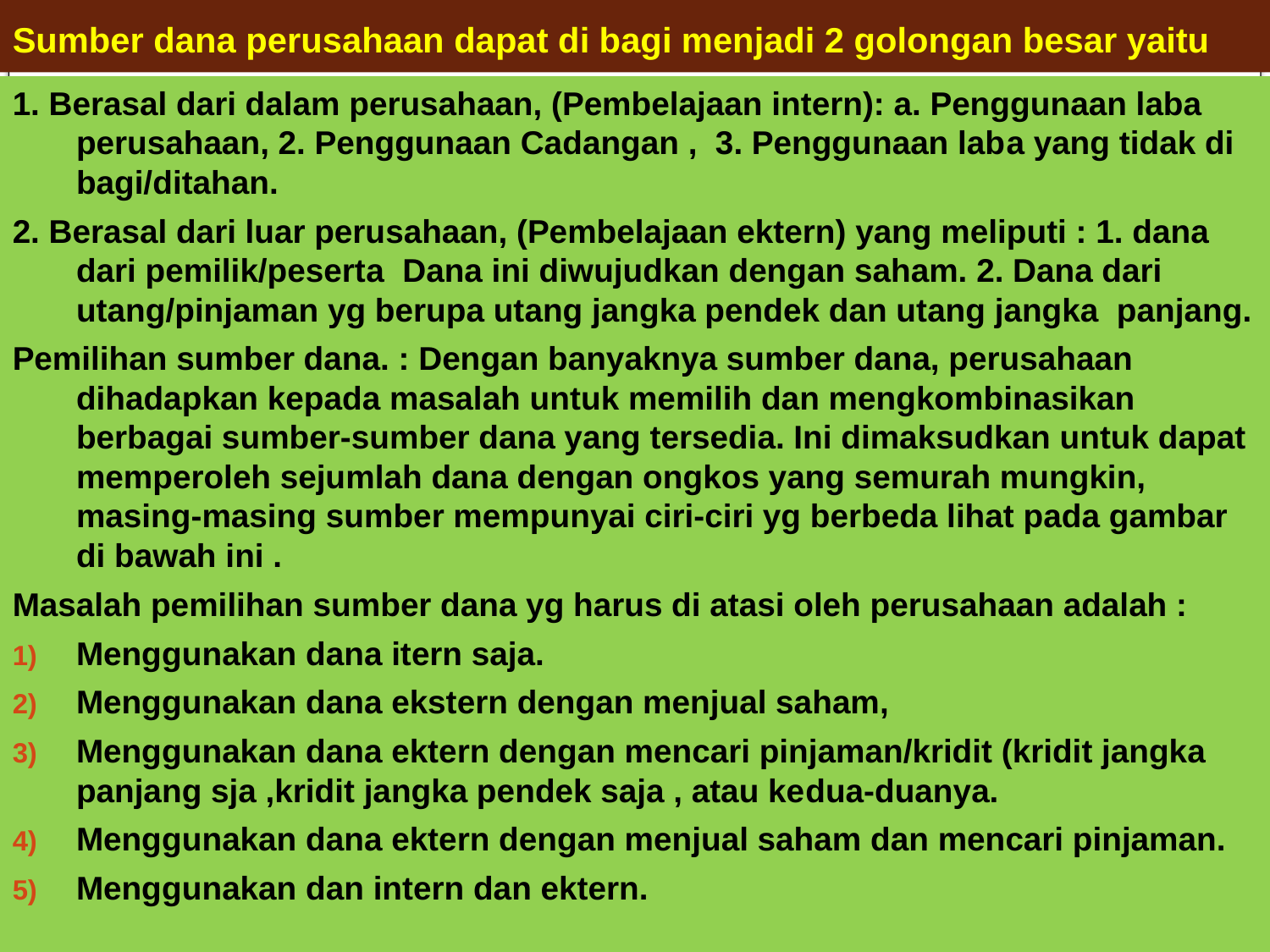

# Sumber dana perusahaan dapat di bagi menjadi 2 golongan besar yaitu
1. Berasal dari dalam perusahaan, (Pembelajaan intern): a. Penggunaan laba perusahaan, 2. Penggunaan Cadangan ,  3. Penggunaan laba yang tidak di bagi/ditahan.
2. Berasal dari luar perusahaan, (Pembelajaan ektern) yang meliputi : 1. dana dari pemilik/peserta  Dana ini diwujudkan dengan saham. 2. Dana dari utang/pinjaman yg berupa utang jangka pendek dan utang jangka  panjang.
Pemilihan sumber dana. : Dengan banyaknya sumber dana, perusahaan dihadapkan kepada masalah untuk memilih dan mengkombinasikan berbagai sumber-sumber dana yang tersedia. Ini dimaksudkan untuk dapat memperoleh sejumlah dana dengan ongkos yang semurah mungkin, masing-masing sumber mempunyai ciri-ciri yg berbeda lihat pada gambar di bawah ini .
Masalah pemilihan sumber dana yg harus di atasi oleh perusahaan adalah :
Menggunakan dana itern saja.
Menggunakan dana ekstern dengan menjual saham,
Menggunakan dana ektern dengan mencari pinjaman/kridit (kridit jangka panjang sja ,kridit jangka pendek saja , atau kedua-duanya.
Menggunakan dana ektern dengan menjual saham dan mencari pinjaman.
Menggunakan dan intern dan ektern.